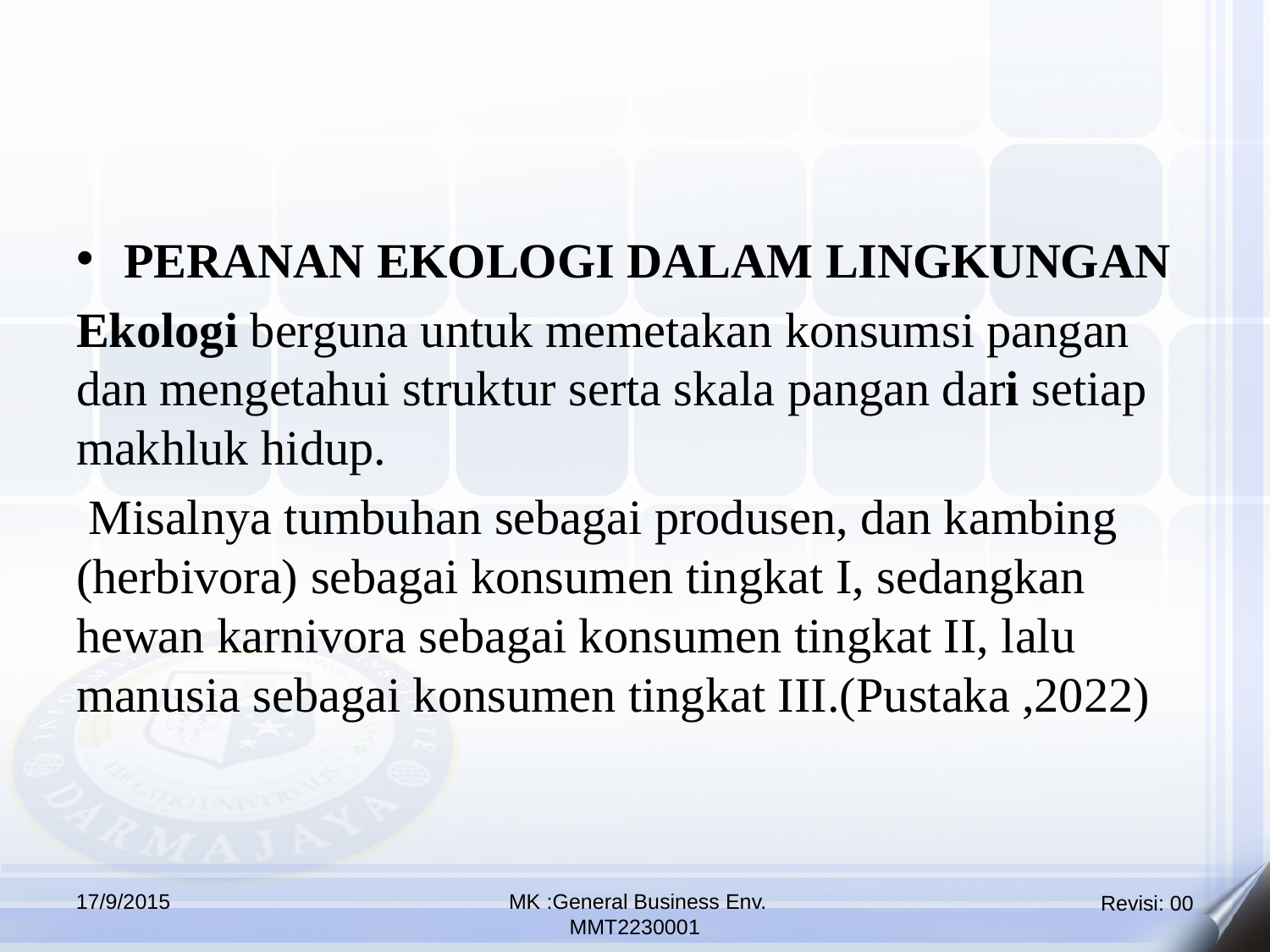

PERANAN EKOLOGI DALAM LINGKUNGAN
Ekologi berguna untuk memetakan konsumsi pangan dan mengetahui struktur serta skala pangan dari setiap makhluk hidup.
 Misalnya tumbuhan sebagai produsen, dan kambing (herbivora) sebagai konsumen tingkat I, sedangkan hewan karnivora sebagai konsumen tingkat II, lalu manusia sebagai konsumen tingkat III.(Pustaka ,2022)
17/9/2015
 MK :General Business Env.
MMT2230001